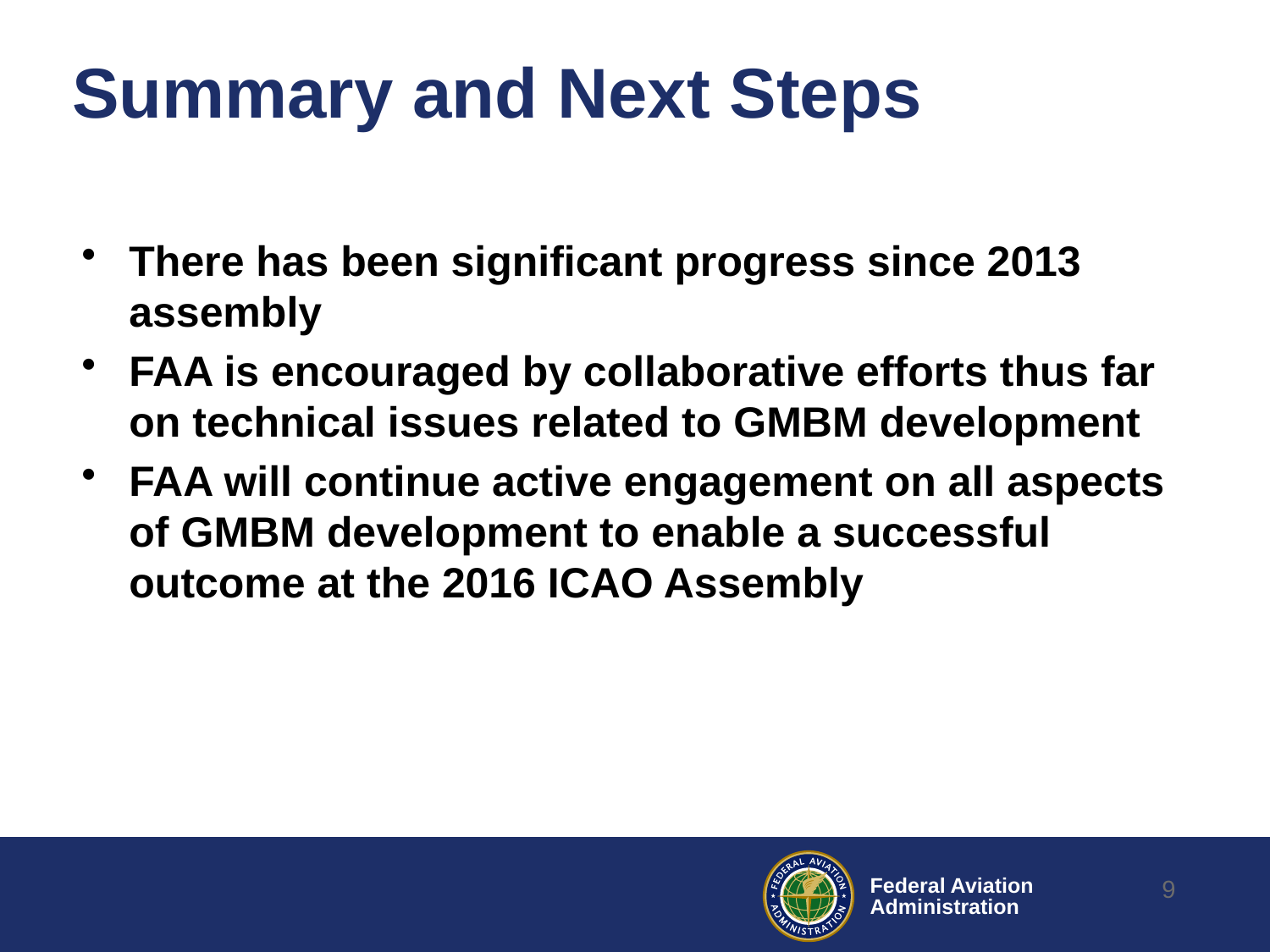

# Summary and Next Steps
There has been significant progress since 2013 assembly
FAA is encouraged by collaborative efforts thus far on technical issues related to GMBM development
FAA will continue active engagement on all aspects of GMBM development to enable a successful outcome at the 2016 ICAO Assembly
9